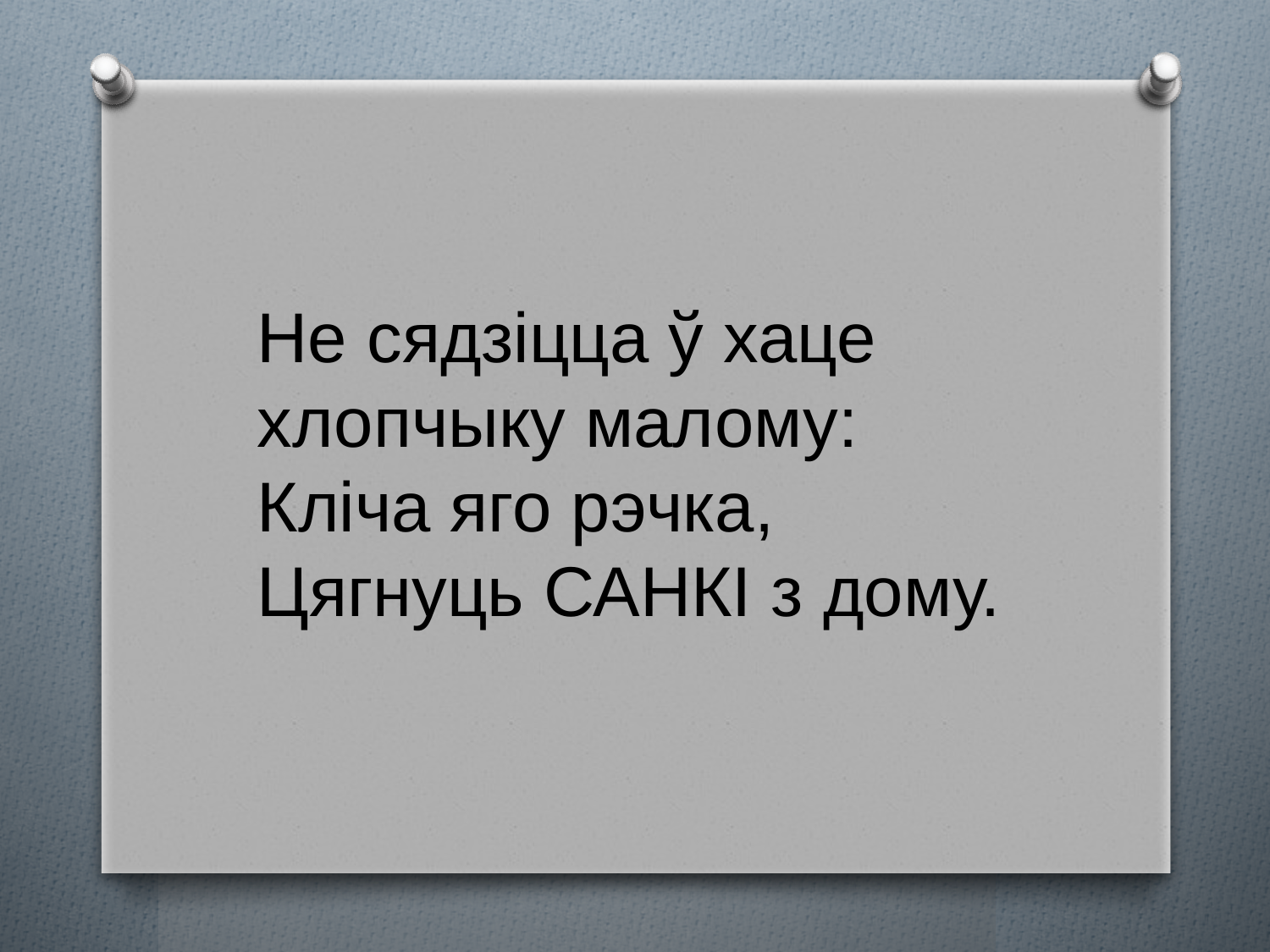

Не сядзіцца ў хаце хлопчыку малому:
Кліча яго рэчка,
Цягнуць САНКІ з дому.